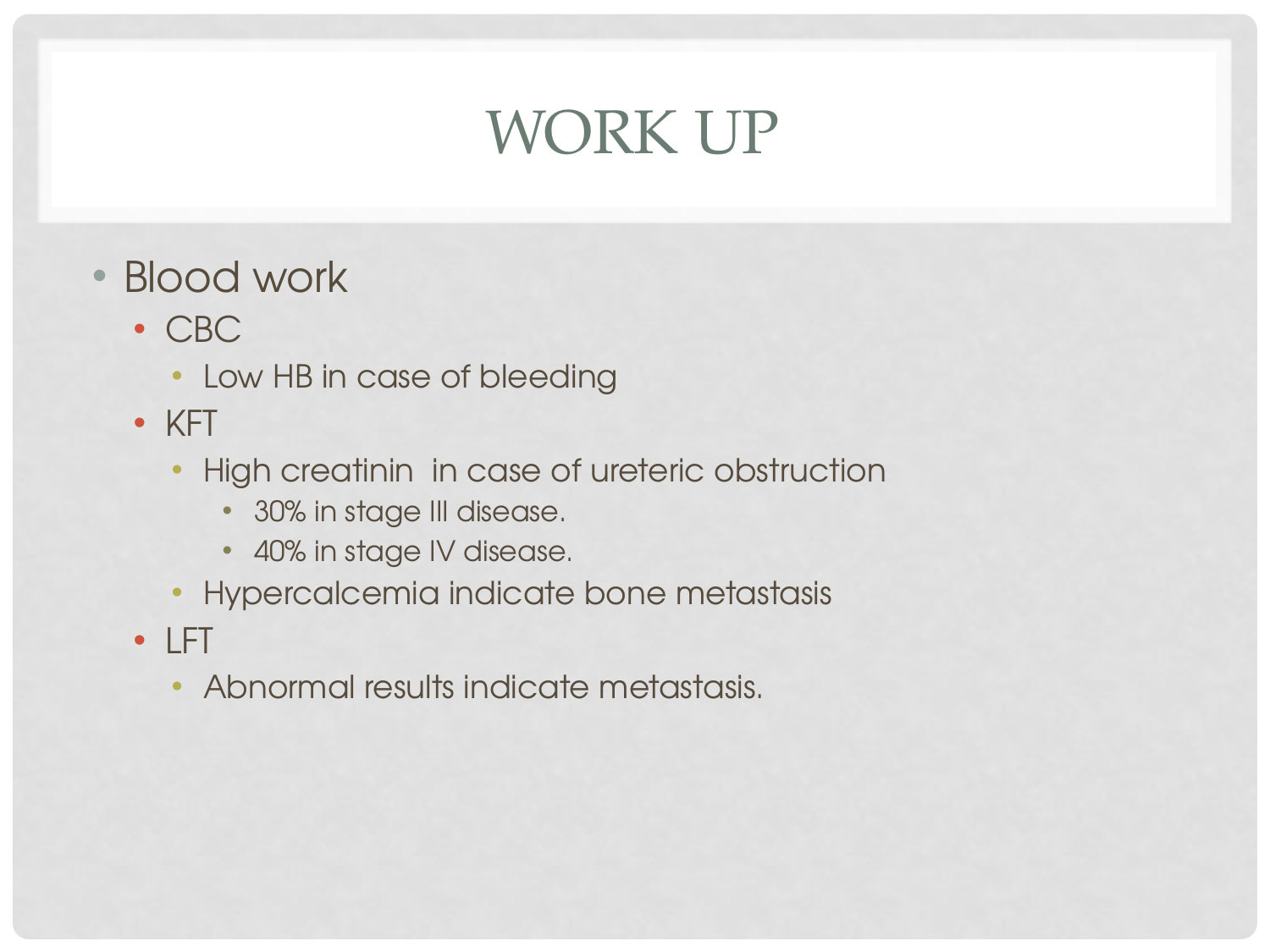

# Work up
Blood work
CBC
Low HB in case of bleeding
KFT
High creatinin  in case of ureteric obstruction
30% in stage III disease.
40% in stage IV disease.
Hypercalcemia indicate bone metastasis
LFT
Abnormal results indicate metastasis.